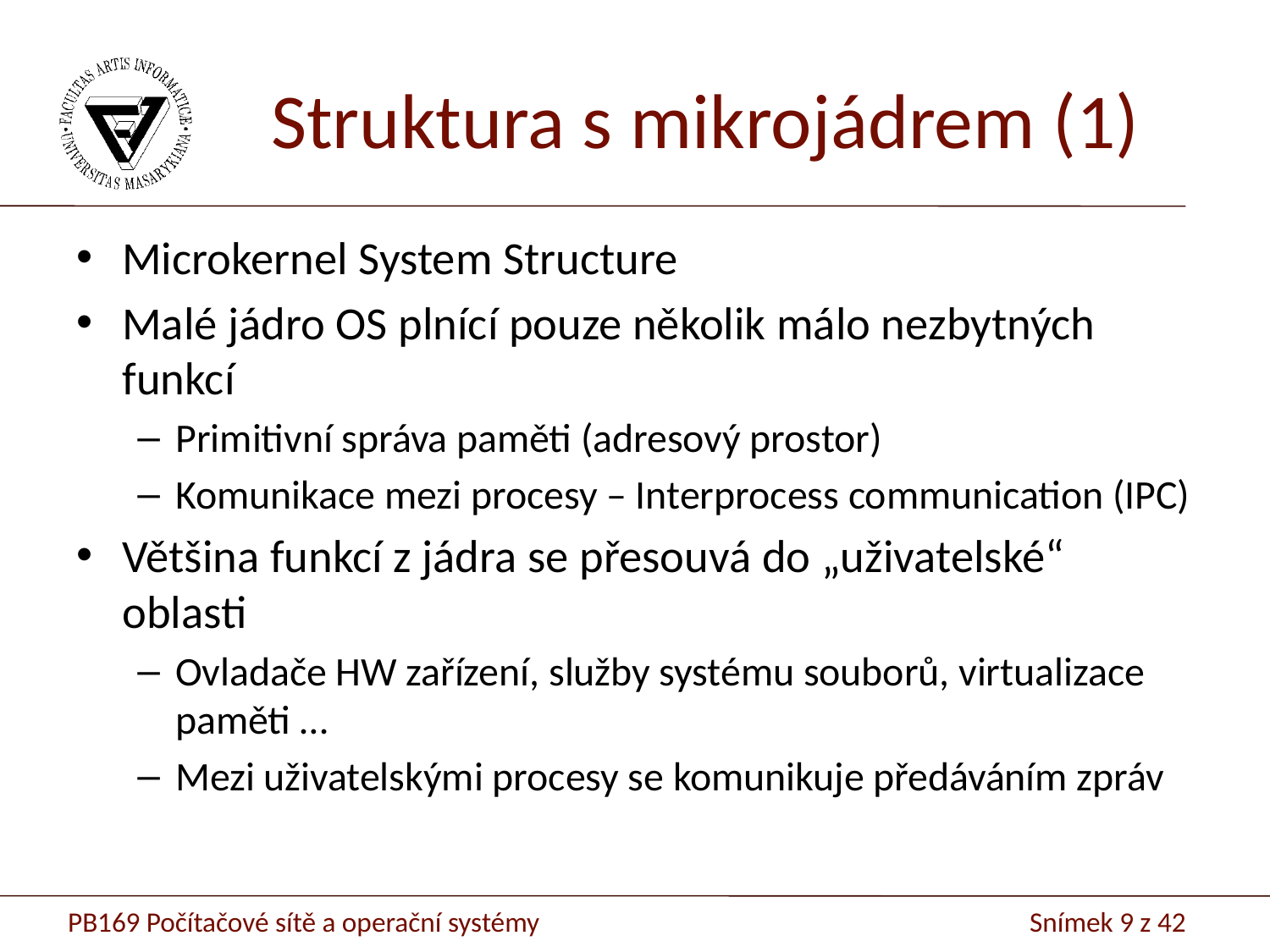

# Struktura s mikrojádrem (1)
Microkernel System Structure
Malé jádro OS plnící pouze několik málo nezbytných funkcí
Primitivní správa paměti (adresový prostor)
Komunikace mezi procesy – Interprocess communication (IPC)
Většina funkcí z jádra se přesouvá do „uživatelské“ oblasti
Ovladače HW zařízení, služby systému souborů, virtualizace paměti …
Mezi uživatelskými procesy se komunikuje předáváním zpráv